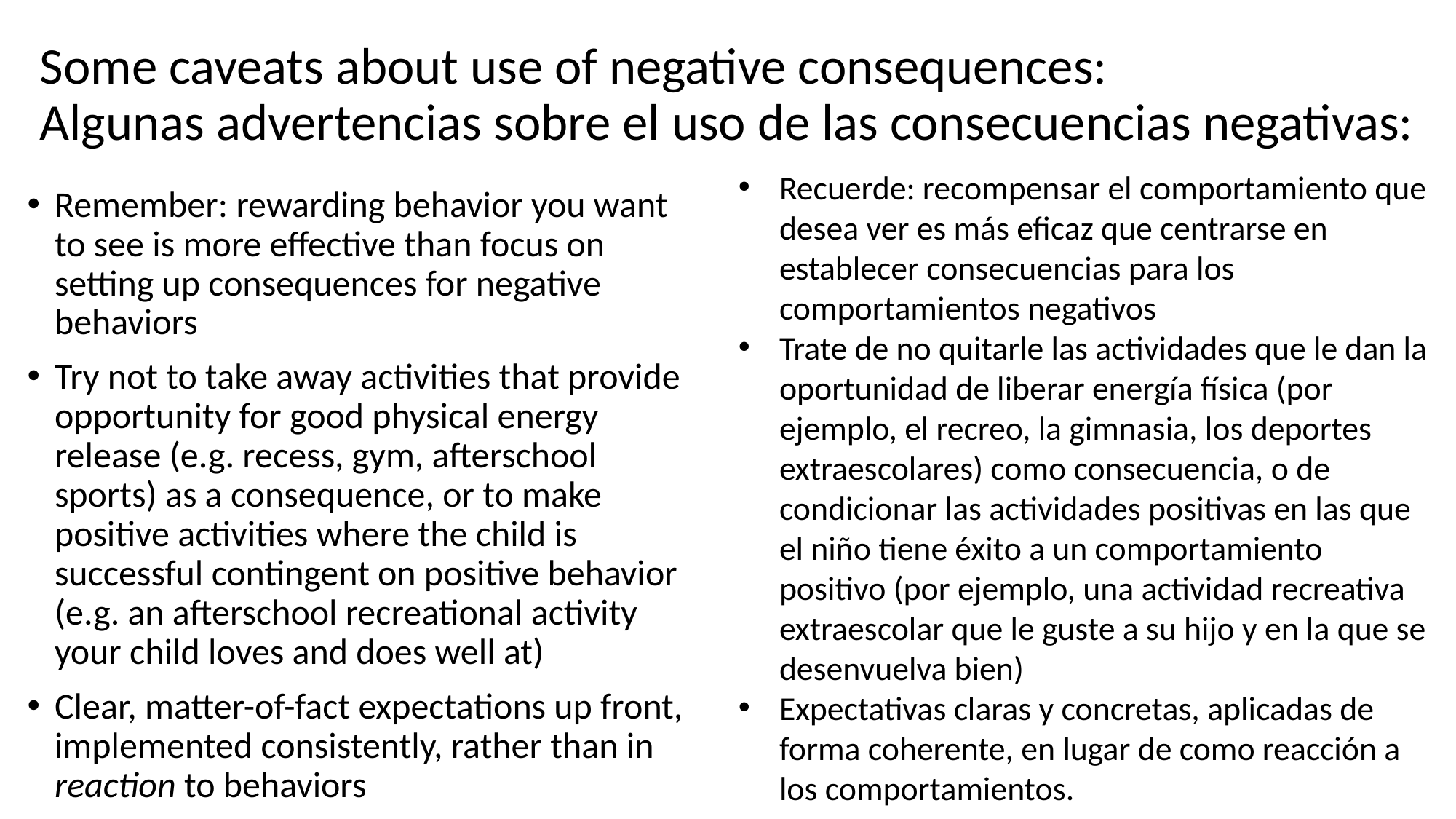

# Some caveats about use of negative consequences: Algunas advertencias sobre el uso de las consecuencias negativas:
Recuerde: recompensar el comportamiento que desea ver es más eficaz que centrarse en establecer consecuencias para los comportamientos negativos
Trate de no quitarle las actividades que le dan la oportunidad de liberar energía física (por ejemplo, el recreo, la gimnasia, los deportes extraescolares) como consecuencia, o de condicionar las actividades positivas en las que el niño tiene éxito a un comportamiento positivo (por ejemplo, una actividad recreativa extraescolar que le guste a su hijo y en la que se desenvuelva bien)
Expectativas claras y concretas, aplicadas de forma coherente, en lugar de como reacción a los comportamientos.
Remember: rewarding behavior you want to see is more effective than focus on setting up consequences for negative behaviors
Try not to take away activities that provide opportunity for good physical energy release (e.g. recess, gym, afterschool sports) as a consequence, or to make positive activities where the child is successful contingent on positive behavior (e.g. an afterschool recreational activity your child loves and does well at)
Clear, matter-of-fact expectations up front, implemented consistently, rather than in reaction to behaviors